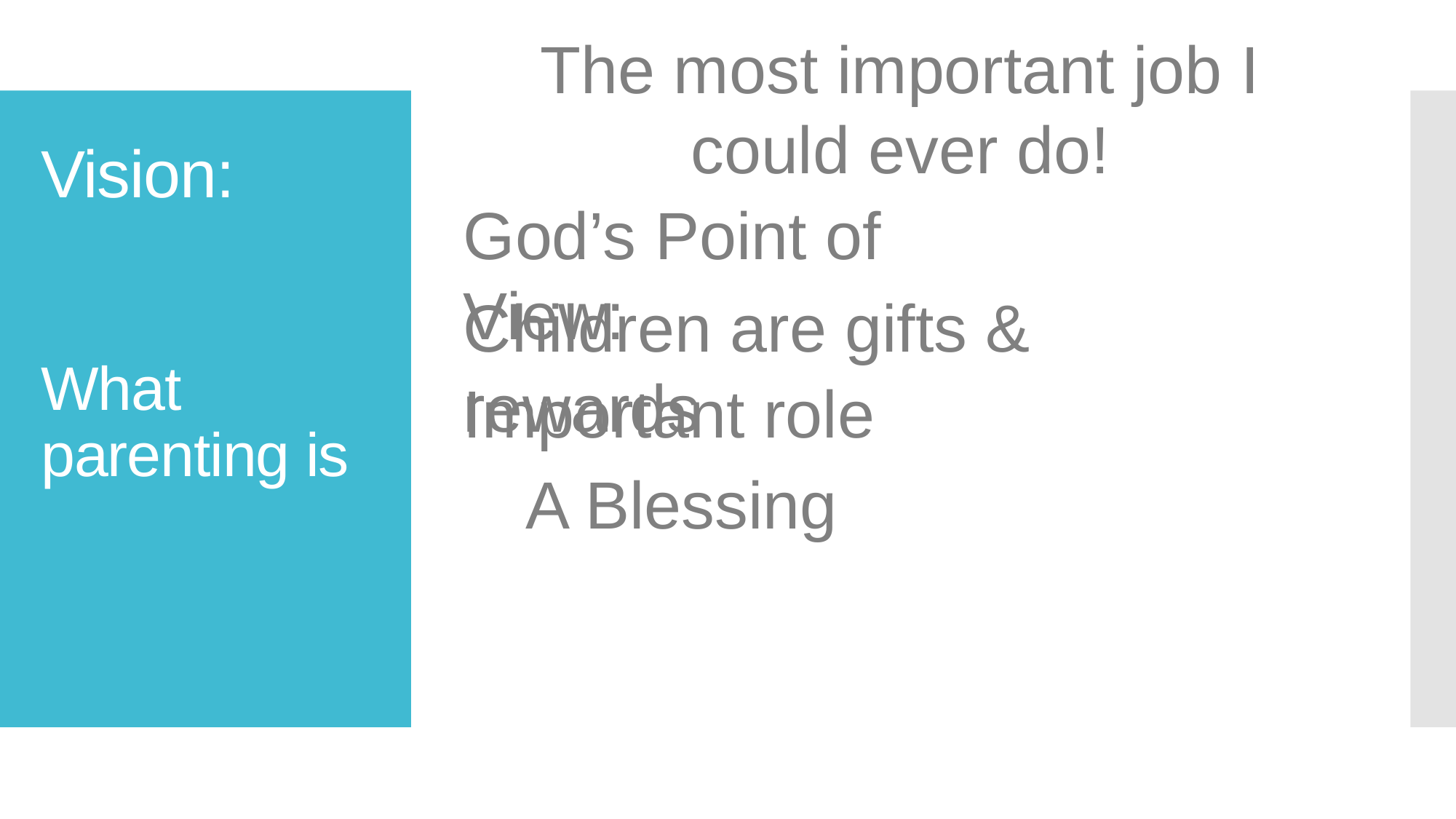

The most important job I could ever do!
# Vision:
God’s Point of View:
Children are gifts & rewards
What parenting is
Important role
A Blessing